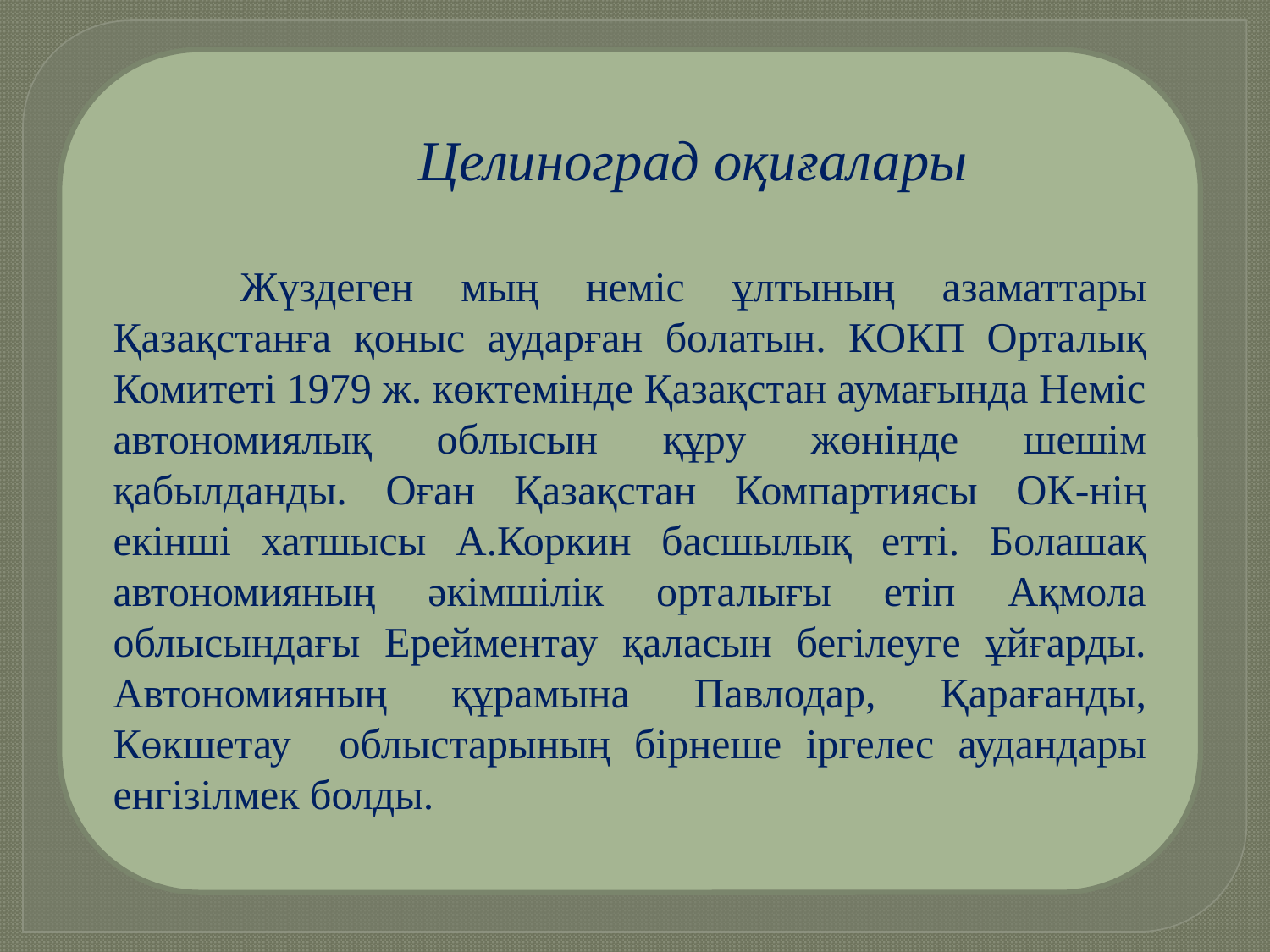

Целиноград оқиғалары

	Жүздеген мың неміс ұлтының азаматтары Қазақстанға қоныс аударған болатын. КОКП Орталық Комитеті 1979 ж. көктемінде Қазақстан аумағында Неміс автономиялық облысын құру жөнінде шешім қабылданды. Оған Қазақстан Компартиясы ОК-нің екінші хатшысы А.Коркин басшылық етті. Болашақ автономияның әкімшілік орталығы етіп Ақмола облысындағы Ерейментау қаласын бегілеуге ұйғарды. Автономияның құрамына Павлодар, Қарағанды, Көкшетау  облыстарының бірнеше іргелес аудандары енгізілмек болды.